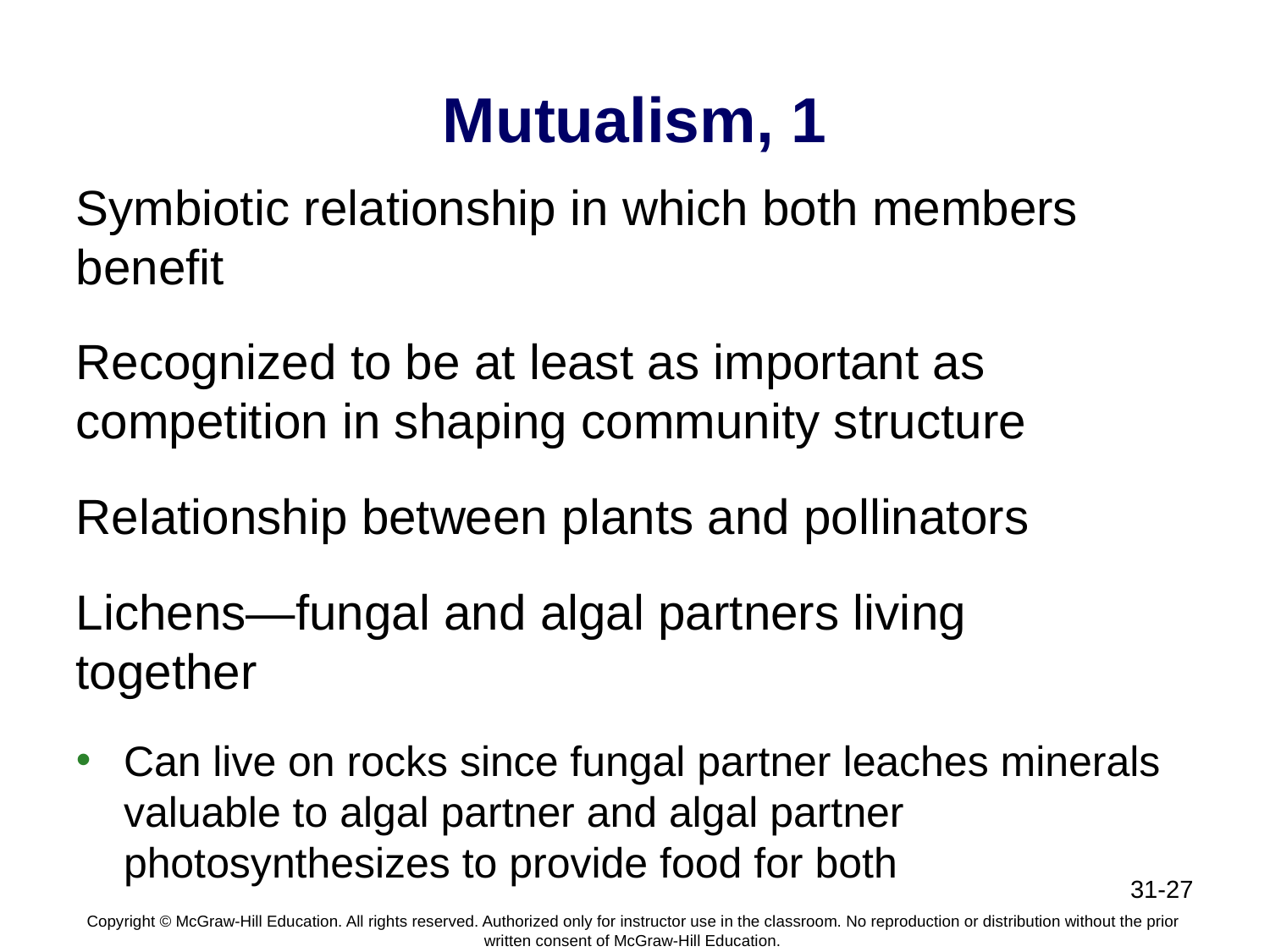

# Mutualism, 1
Symbiotic relationship in which both members benefit
Recognized to be at least as important as competition in shaping community structure
Relationship between plants and pollinators
Lichens—fungal and algal partners living together
Can live on rocks since fungal partner leaches minerals valuable to algal partner and algal partner photosynthesizes to provide food for both